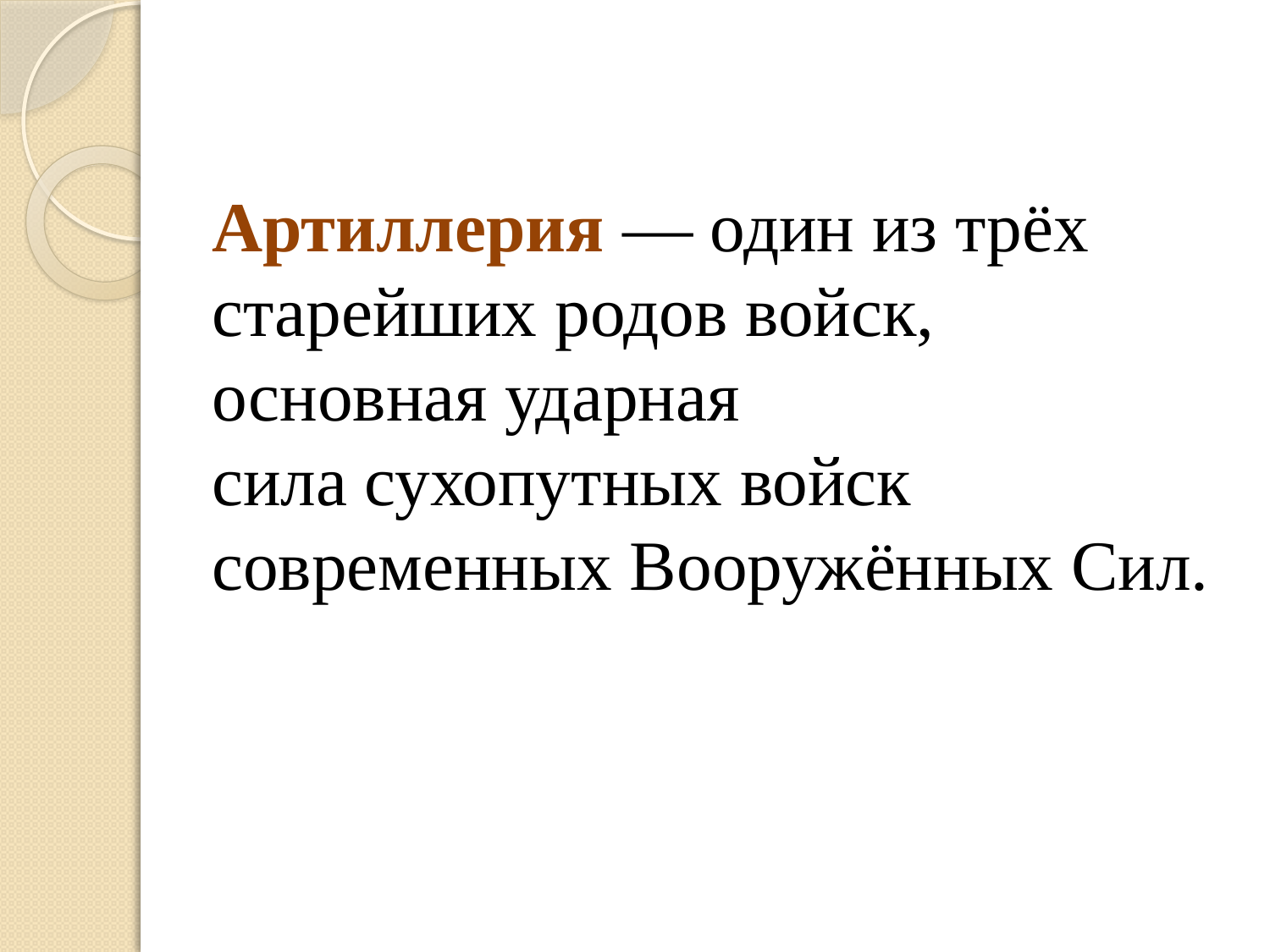

# Артиллерия — один из трёх старейших родов войск, основная ударная сила сухопутных войск современных Вооружённых Сил.